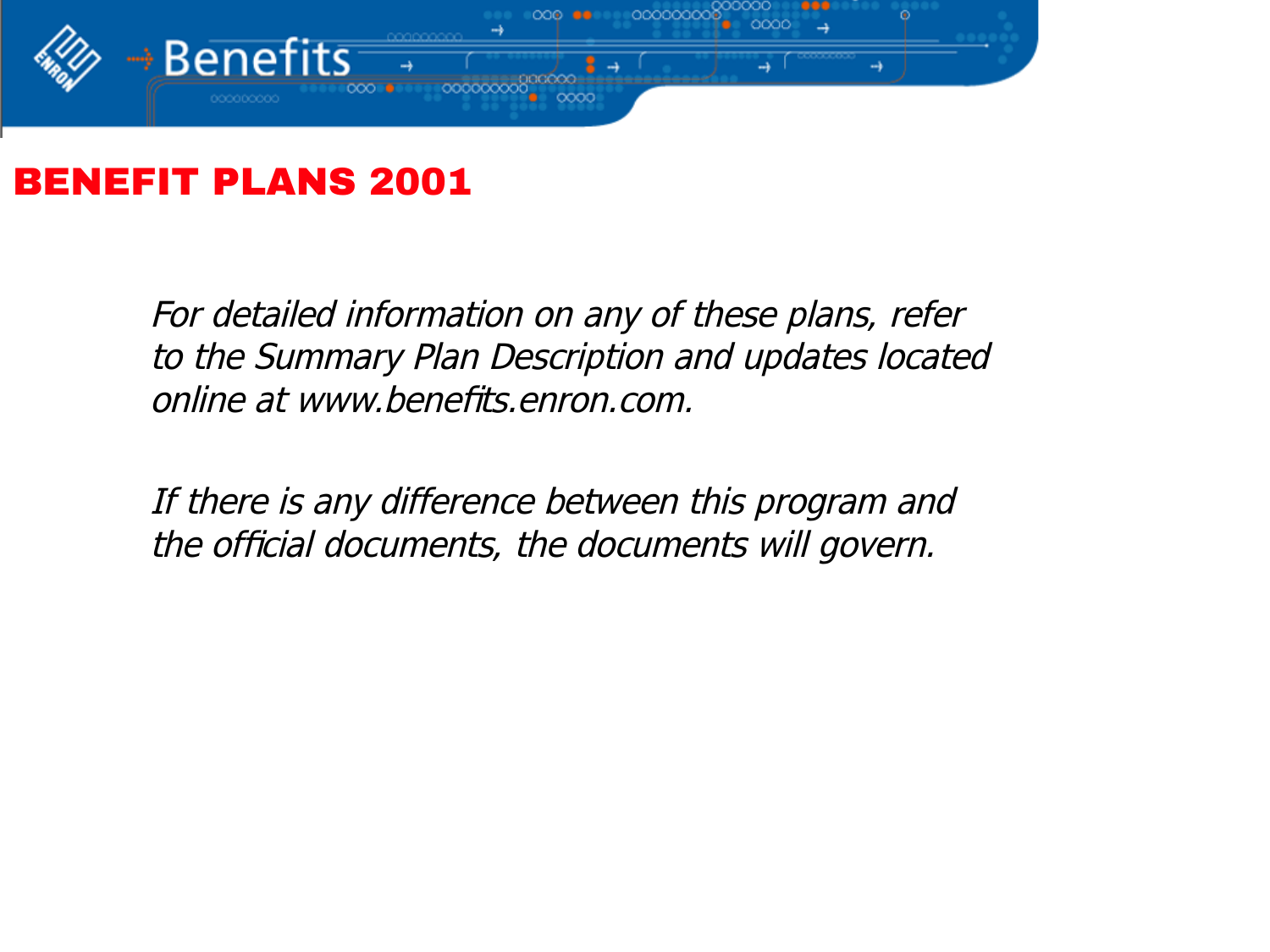

# BENEFIT PLANS 2001
For detailed information on any of these plans, refer to the Summary Plan Description and updates located online at www.benefits.enron.com.

If there is any difference between this program and the official documents, the documents will govern.